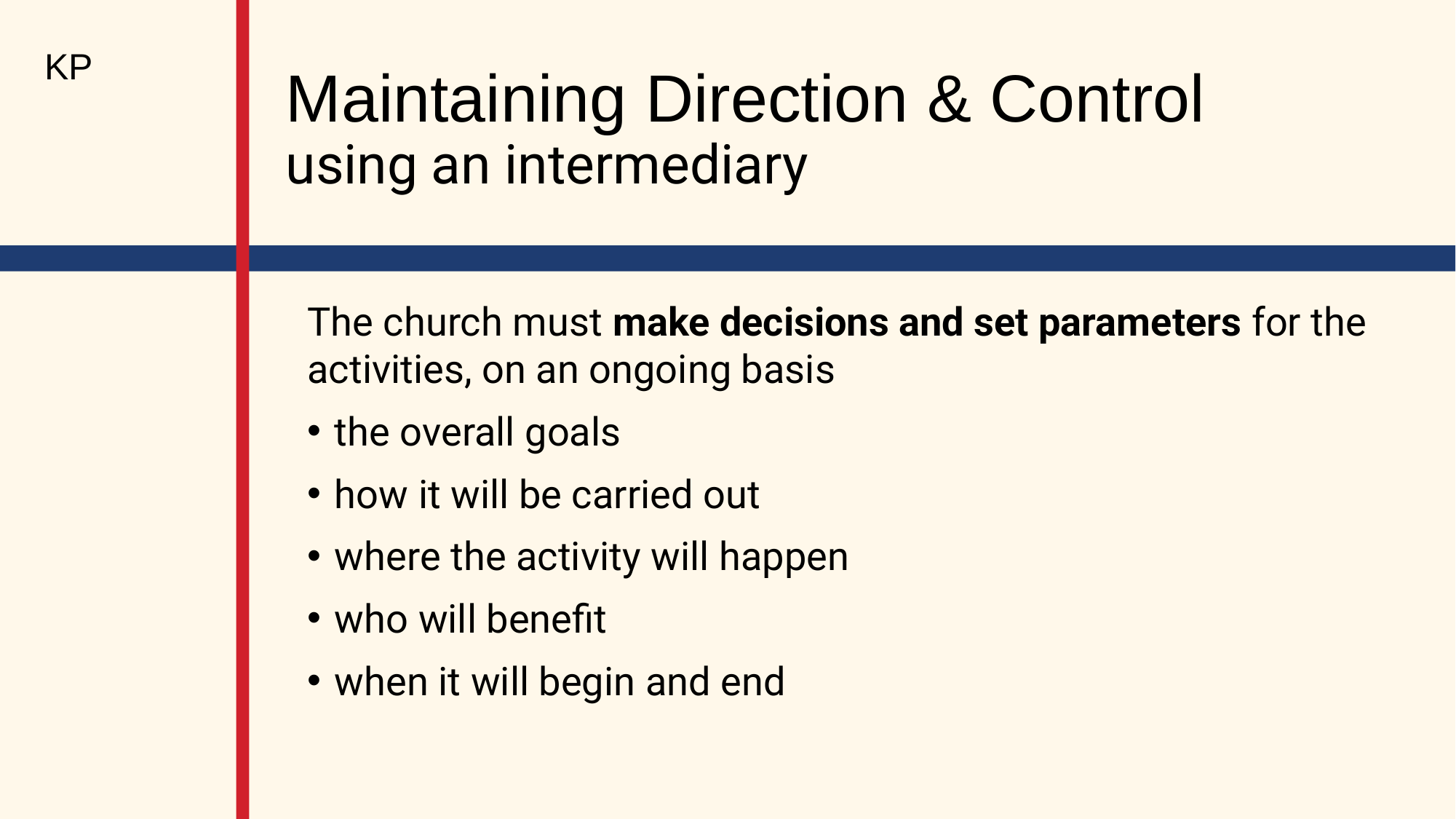

KP
# Maintaining Direction & Control using an intermediary
The church must make decisions and set parameters for the activities, on an ongoing basis
the overall goals
how it will be carried out
where the activity will happen
who will benefit
when it will begin and end